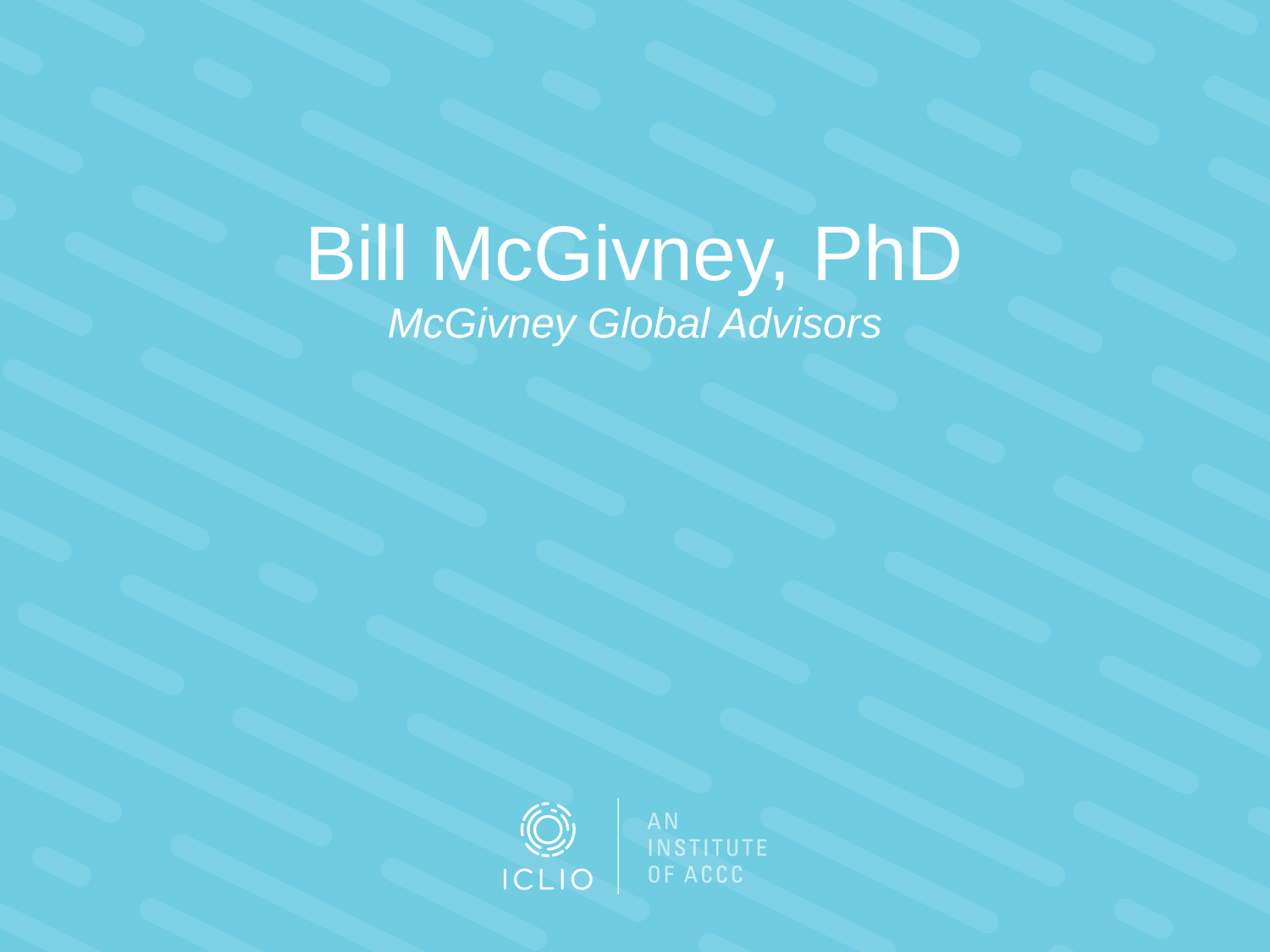

# Bill McGivney, PhD McGivney Global Advisors